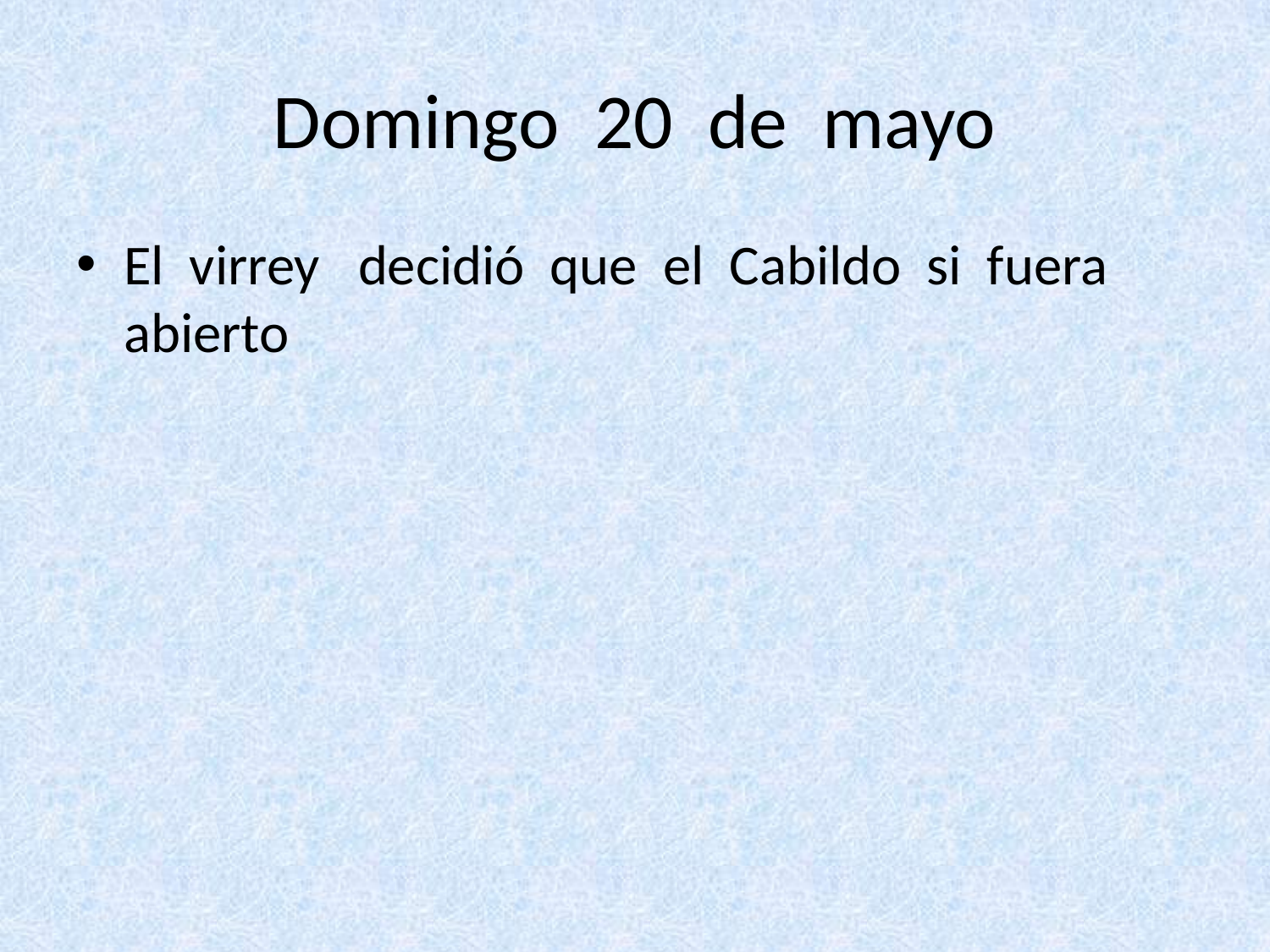

# Domingo  20  de  mayo
El  virrey   decidió  que  el  Cabildo  si  fuera  abierto